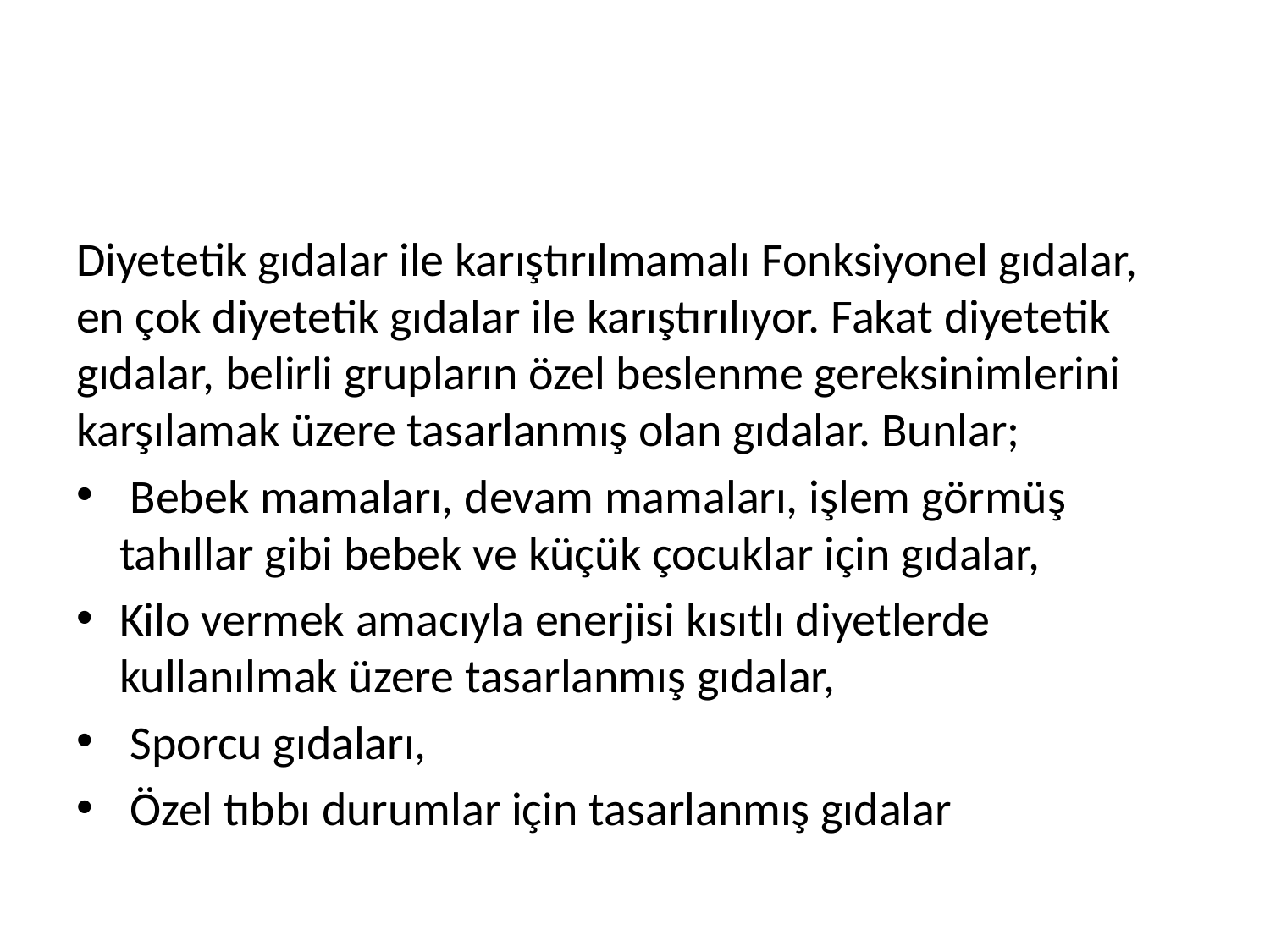

Diyetetik gıdalar ile karıştırılmamalı Fonksiyonel gıdalar, en çok diyetetik gıdalar ile karıştırılıyor. Fakat diyetetik gıdalar, belirli grupların özel beslenme gereksinimlerini karşılamak üzere tasarlanmış olan gıdalar. Bunlar;
 Bebek mamaları, devam mamaları, işlem görmüş tahıllar gibi bebek ve küçük çocuklar için gıdalar,
Kilo vermek amacıyla enerjisi kısıtlı diyetlerde kullanılmak üzere tasarlanmış gıdalar,
 Sporcu gıdaları,
 Özel tıbbı durumlar için tasarlanmış gıdalar